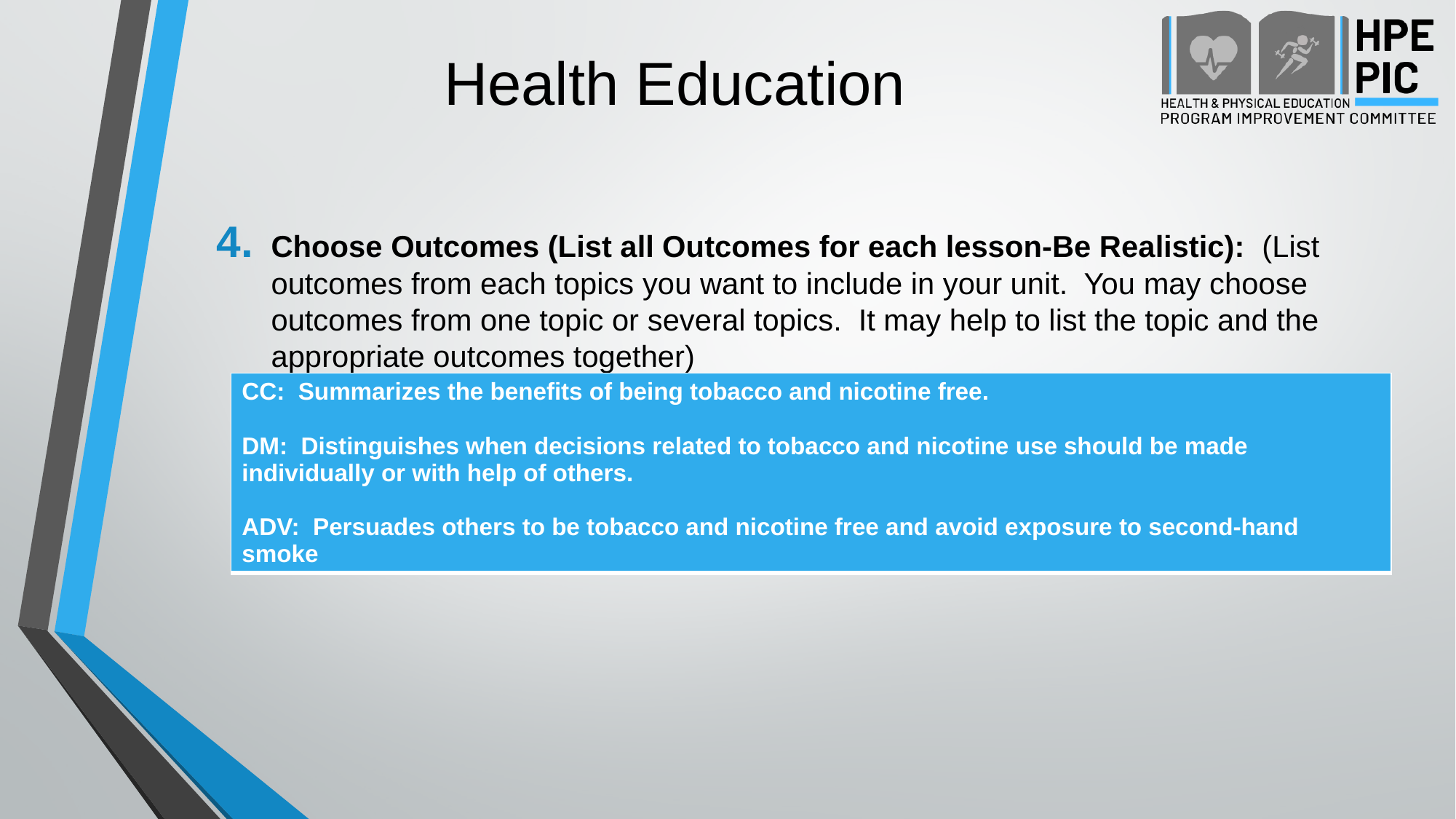

# Health Education

Choose Outcomes (List all Outcomes for each lesson-Be Realistic):  (List outcomes from each topics you want to include in your unit.  You may choose outcomes from one topic or several topics.  It may help to list the topic and the appropriate outcomes together)

| CC: Summarizes the benefits of being tobacco and nicotine free.   DM: Distinguishes when decisions related to tobacco and nicotine use should be made individually or with help of others.   ADV: Persuades others to be tobacco and nicotine free and avoid exposure to second-hand smoke |
| --- |